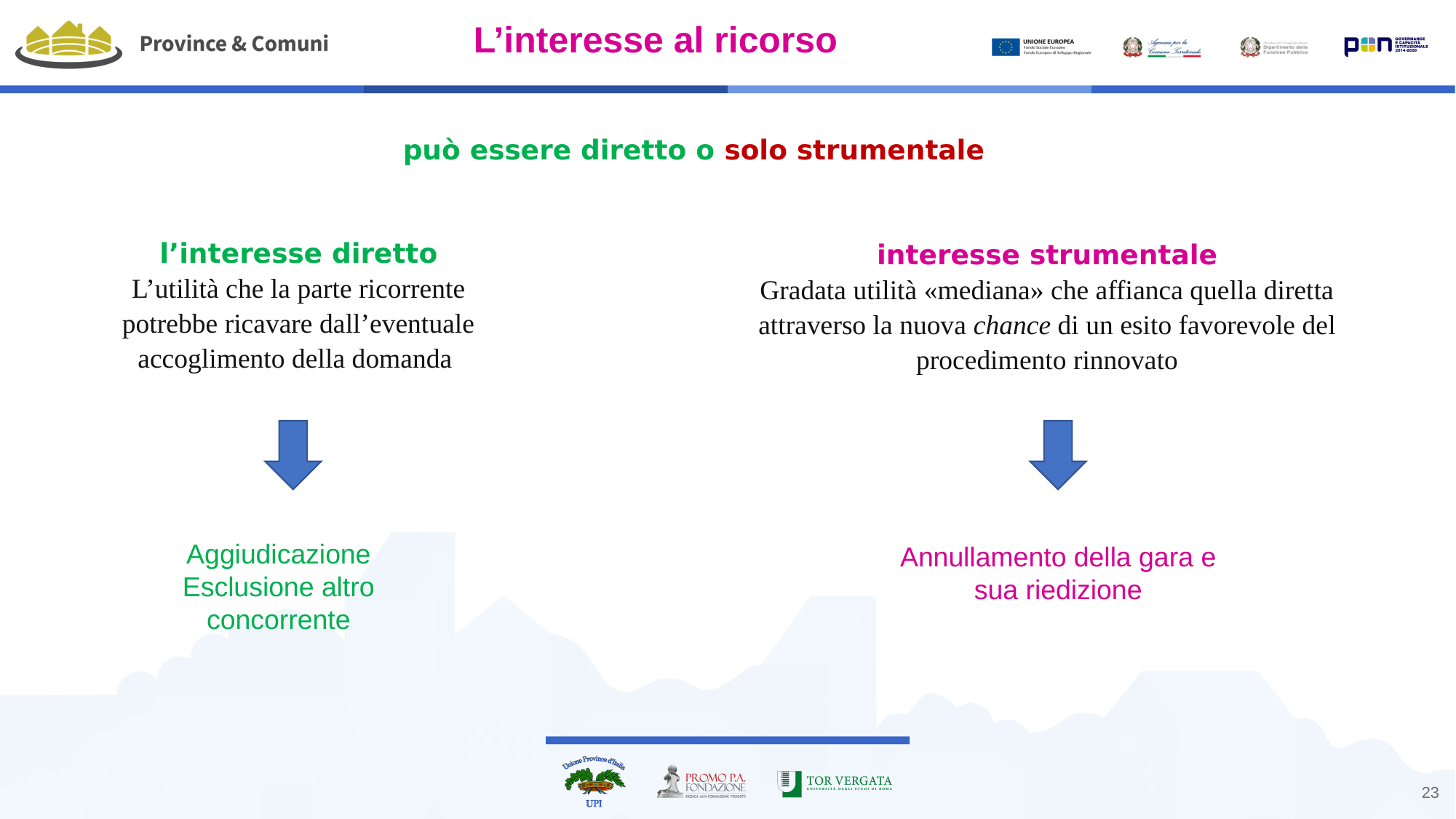

L’interesse al ricorso

#
                può essere diretto o solo strumentale
l’interesse diretto
L’utilità che la parte ricorrente potrebbe ricavare dall’eventuale accoglimento della domanda
interesse strumentale
Gradata utilità «mediana» che affianca quella diretta attraverso la nuova chance di un esito favorevole del procedimento rinnovato

Annullamento della gara e sua riedizione
Aggiudicazione
Esclusione altro concorrente
23